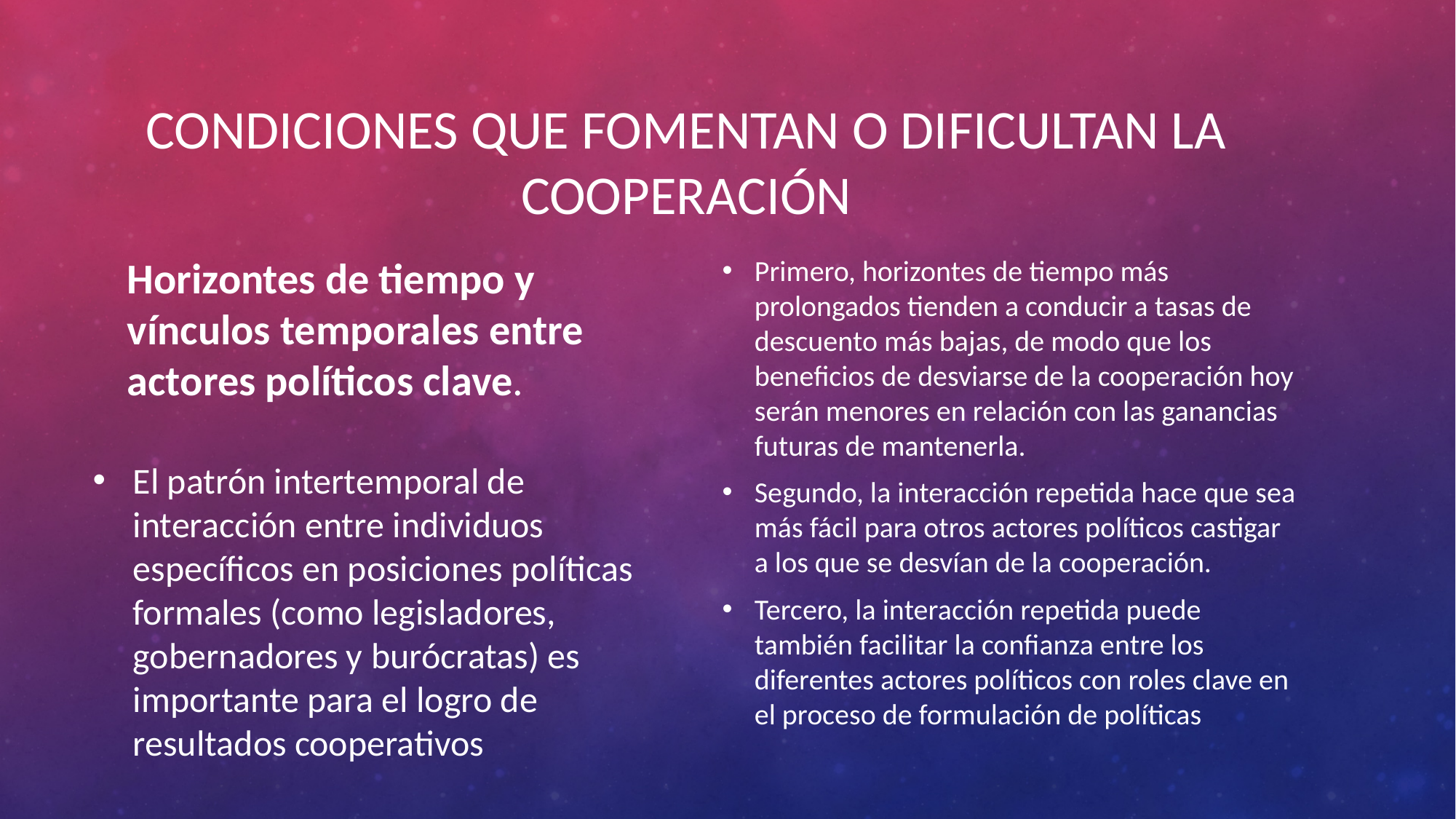

# Condiciones que fomentan o dificultan la cooperación
Primero, horizontes de tiempo más prolongados tienden a conducir a tasas de descuento más bajas, de modo que los beneficios de desviarse de la cooperación hoy serán menores en relación con las ganancias futuras de mantenerla.
Segundo, la interacción repetida hace que sea más fácil para otros actores políticos castigar a los que se desvían de la cooperación.
Tercero, la interacción repetida puede también facilitar la confianza entre los diferentes actores políticos con roles clave en el proceso de formulación de políticas
Horizontes de tiempo y vínculos temporales entre actores políticos clave.
El patrón intertemporal de interacción entre individuos específicos en posiciones políticas formales (como legisladores, gobernadores y burócratas) es importante para el logro de resultados cooperativos